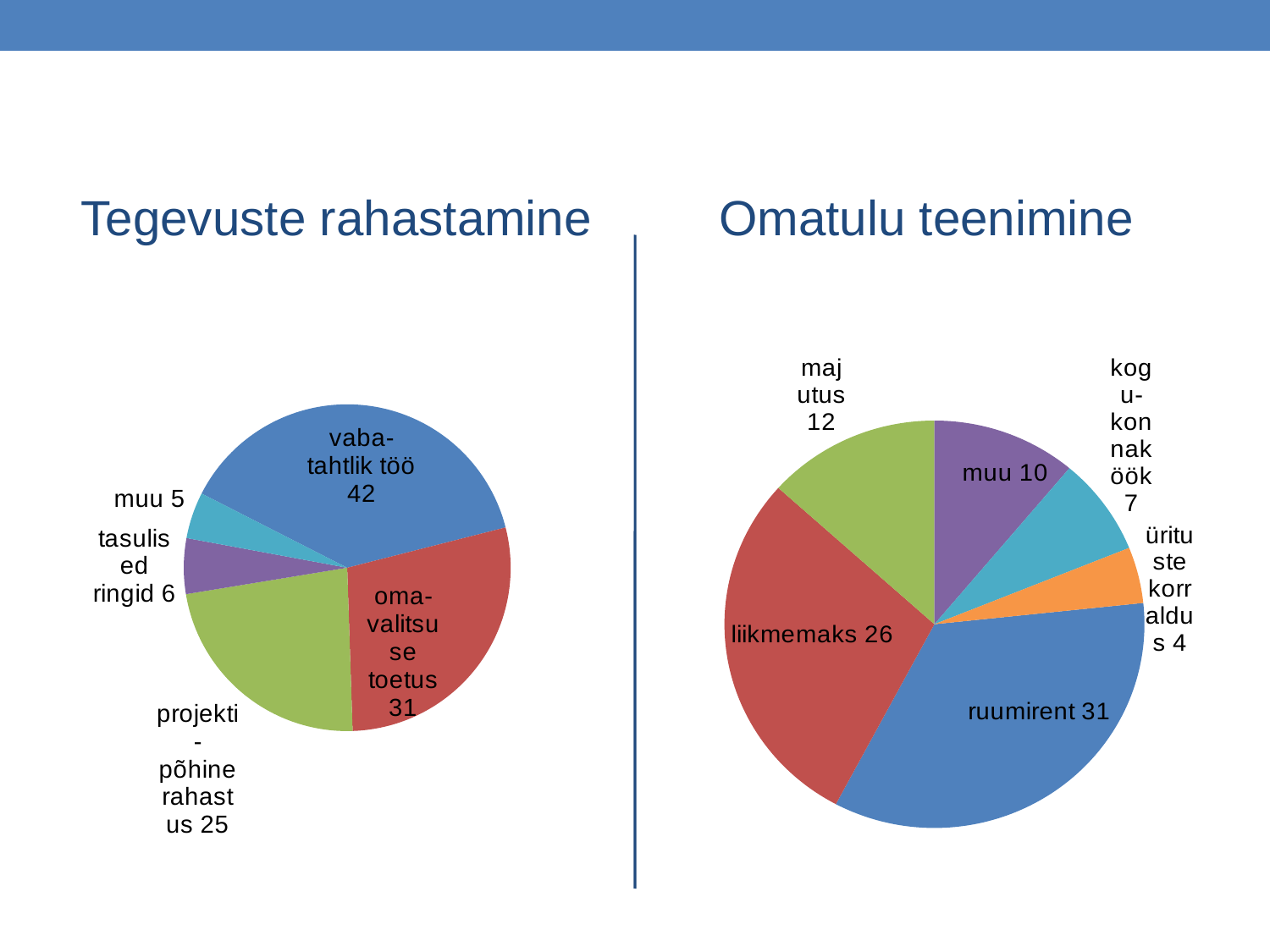

Tegevuste rahastamine
Omatulu teenimine

### Chart

| Category |  |
|---|---|
| vabatahtlik töö | 42.0 |
| omavalitsuse toetus | 31.0 |
| projektipõhine lisarahastus | 25.0 |
| tasulised huviringid | 6.0 |
| muu | 5.0 |

### Chart

| Category |  |
|---|---|
| ruumirent | 31.0 |
| kogume liikmemaksu | 26.0 |
| majutus | 12.0 |
| muu | 10.0 |
| kogukonnaköök | 7.0 |
| ürituste korraldus | 4.0 |